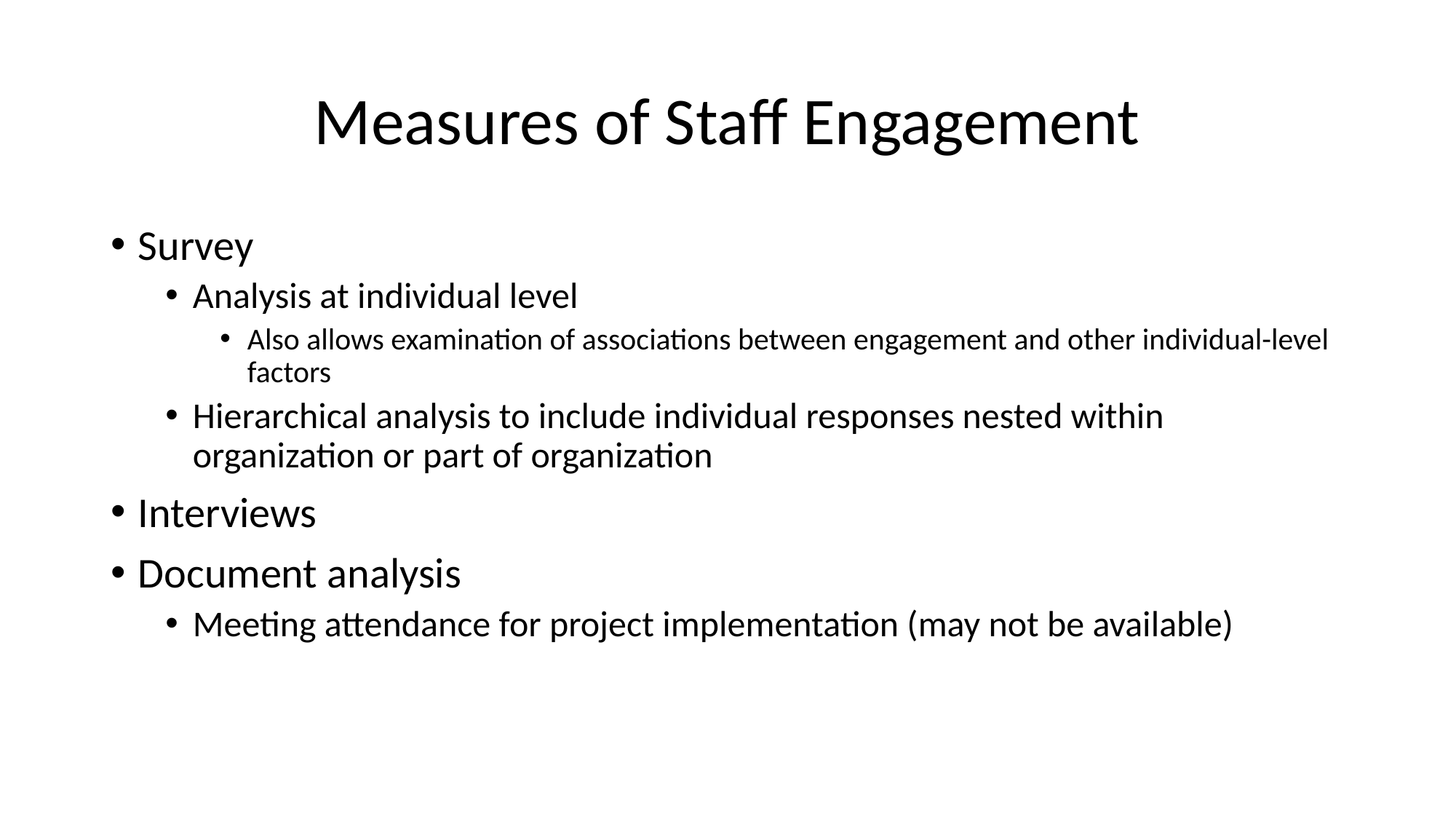

# Measures of Staff Engagement
Survey
Analysis at individual level
Also allows examination of associations between engagement and other individual-level factors
Hierarchical analysis to include individual responses nested within organization or part of organization
Interviews
Document analysis
Meeting attendance for project implementation (may not be available)